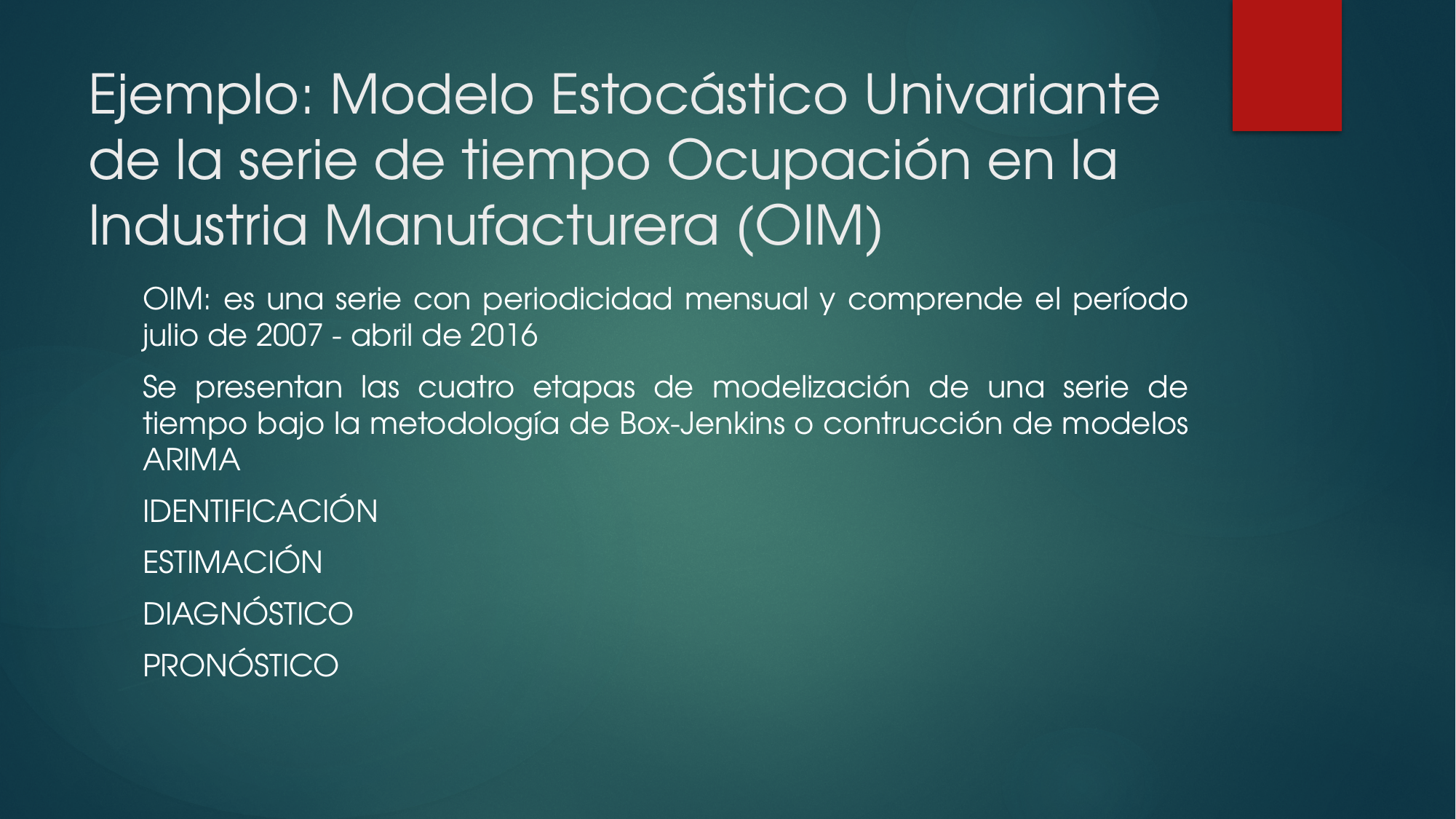

# Ejemplo: Modelo Estocástico Univariante de la serie de tiempo Ocupación en la Industria Manufacturera (OIM)
OIM: es una serie con periodicidad mensual y comprende el período julio de 2007 - abril de 2016
Se presentan las cuatro etapas de modelización de una serie de tiempo bajo la metodología de Box-Jenkins o contrucción de modelos ARIMA
IDENTIFICACIÓN
ESTIMACIÓN
DIAGNÓSTICO
PRONÓSTICO